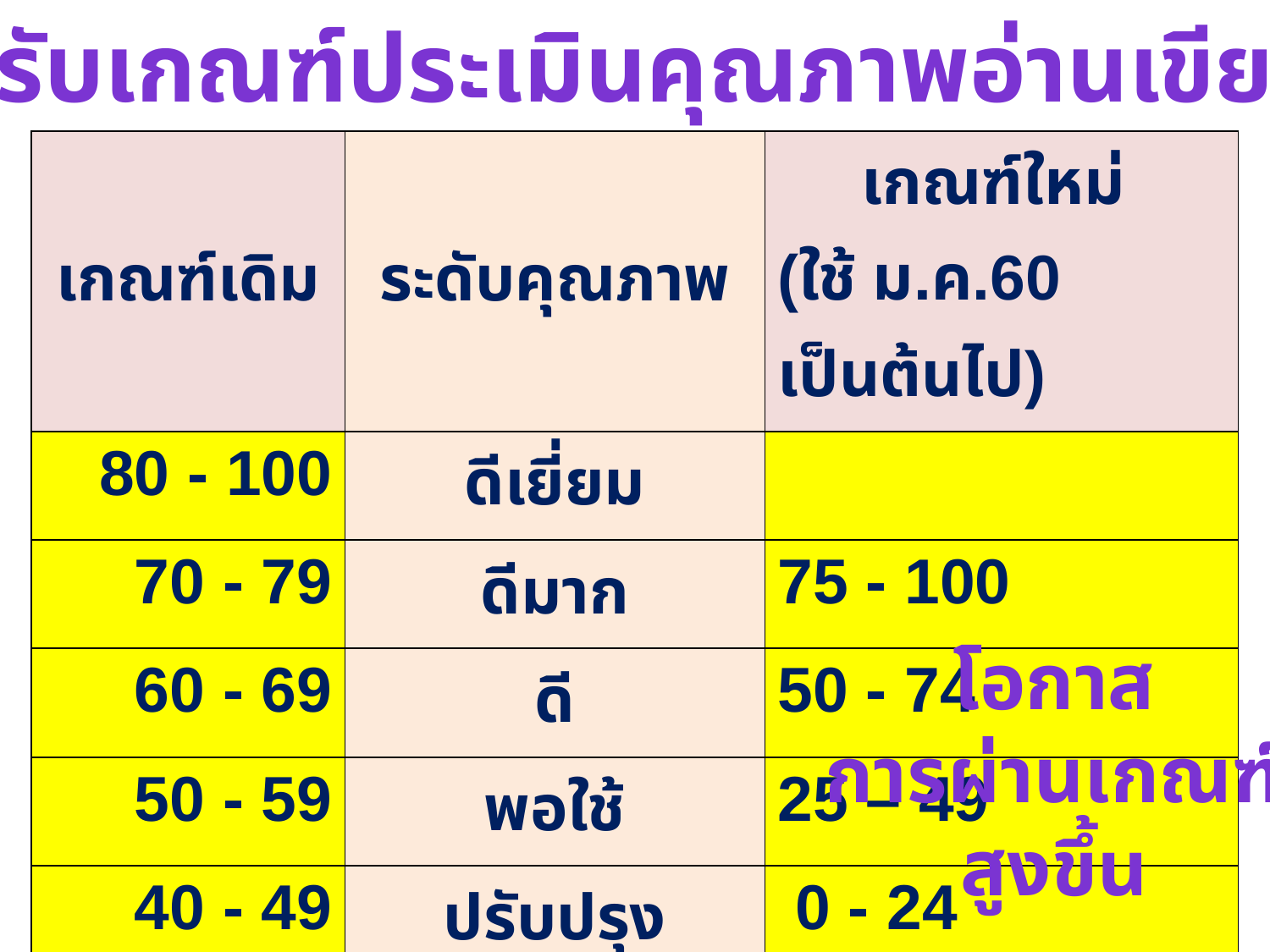

ปรับเกณฑ์ประเมินคุณภาพอ่านเขียน
| เกณฑ์เดิม | ระดับคุณภาพ | เกณฑ์ใหม่ (ใช้ ม.ค.60 เป็นต้นไป) |
| --- | --- | --- |
| 80 - 100 | ดีเยี่ยม |  |
| 70 - 79 | ดีมาก | 75 - 100 |
| 60 - 69 | ดี | 50 - 74 |
| 50 - 59 | พอใช้ | 25 – 49 |
| 40 - 49 | ปรับปรุง | 0 - 24 |
| 30 - 39 | ปรับปรุงเร่งด่วน |  |
| 0 - 29 | อ่านออก/เขียนไม่ได้ |  |
โอกาส
การผ่านเกณฑ์
สูงขึ้น